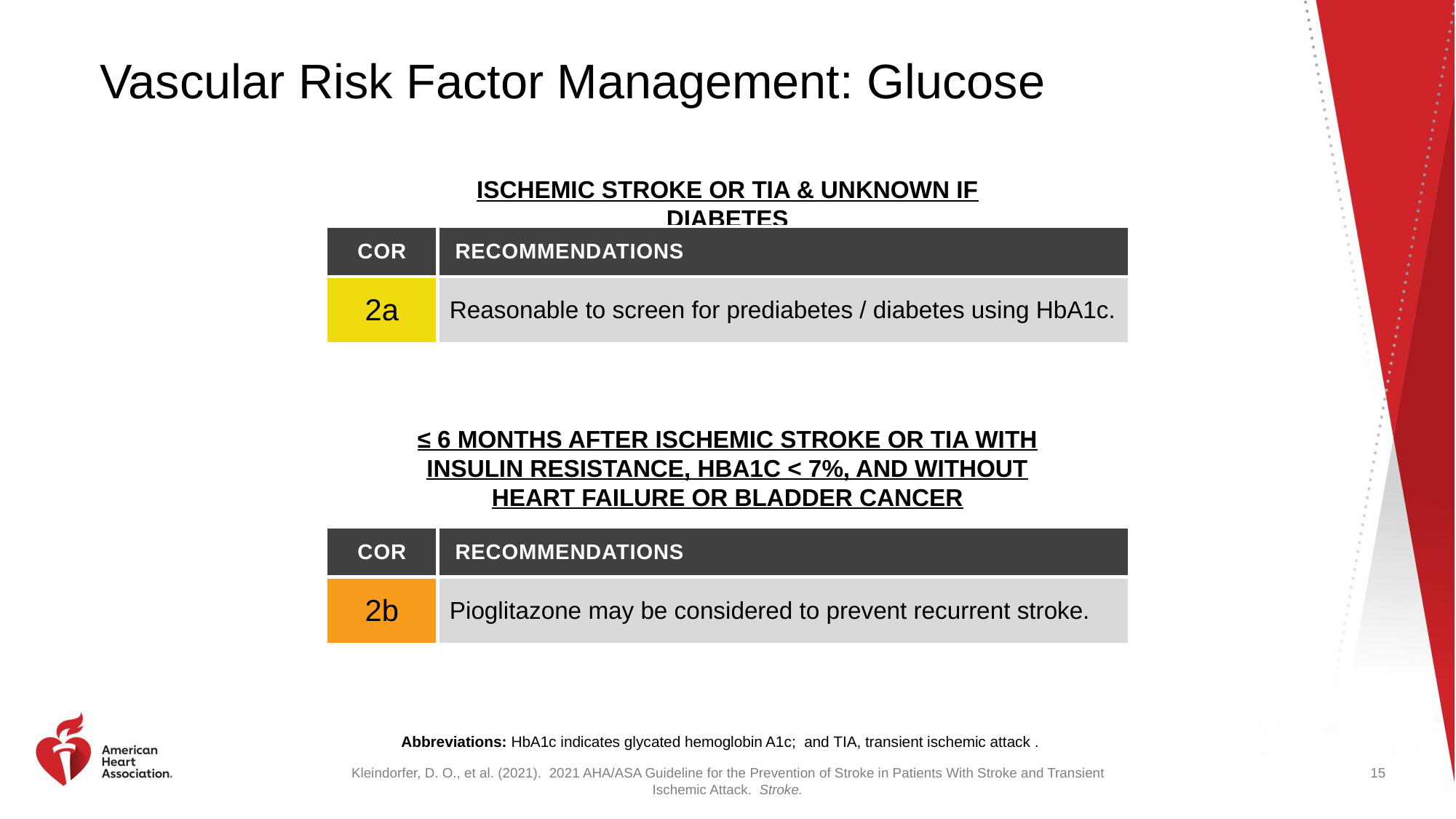

# Vascular Risk Factor Management: Glucose
ISCHEMIC STROKE OR TIA & UNKNOWN IF DIABETES
| COR | RECOMMENDATIONS |
| --- | --- |
| 2a | Reasonable to screen for prediabetes / diabetes using HbA1c. |
≤ 6 MONTHS AFTER ISCHEMIC STROKE OR TIA WITH INSULIN RESISTANCE, HBA1C < 7%, AND WITHOUT HEART FAILURE OR BLADDER CANCER
| COR | RECOMMENDATIONS |
| --- | --- |
| 2b | Pioglitazone may be considered to prevent recurrent stroke. |
Abbreviations: HbA1c indicates glycated hemoglobin A1c;  and TIA, transient ischemic attack .
15